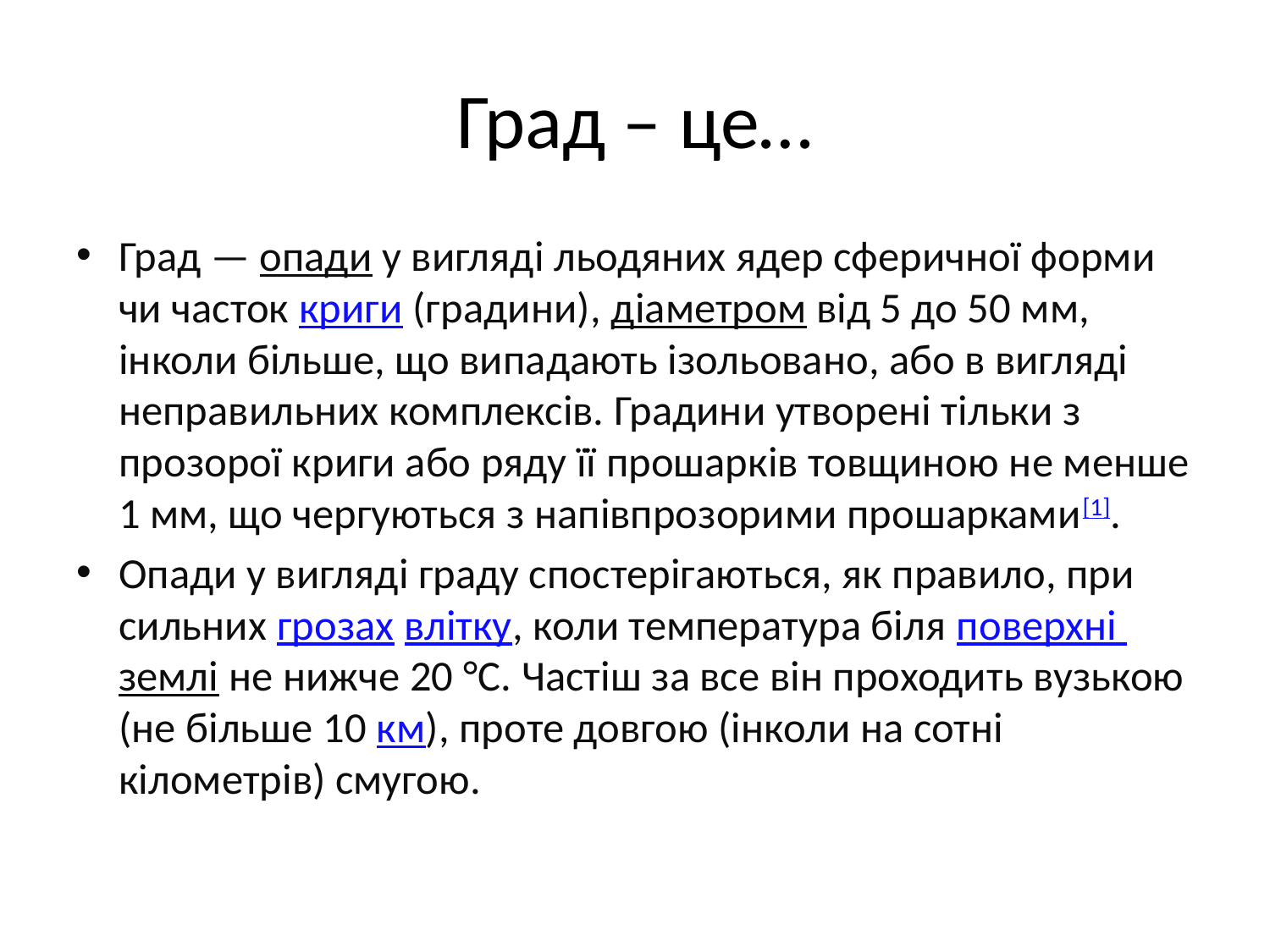

# Град – це…
Град — опади у вигляді льодяних ядер сферичної форми чи часток криги (градини), діаметром від 5 до 50 мм, інколи більше, що випадають ізольовано, або в вигляді неправильних комплексів. Градини утворені тільки з прозорої криги або ряду її прошарків товщиною не менше 1 мм, що чергуються з напівпрозорими прошарками[1].
Опади у вигляді граду спостерігаються, як правило, при сильних грозах влітку, коли температура біля поверхні землі не нижче 20 °C. Частіш за все він проходить вузькою (не більше 10 км), проте довгою (інколи на сотні кілометрів) смугою.